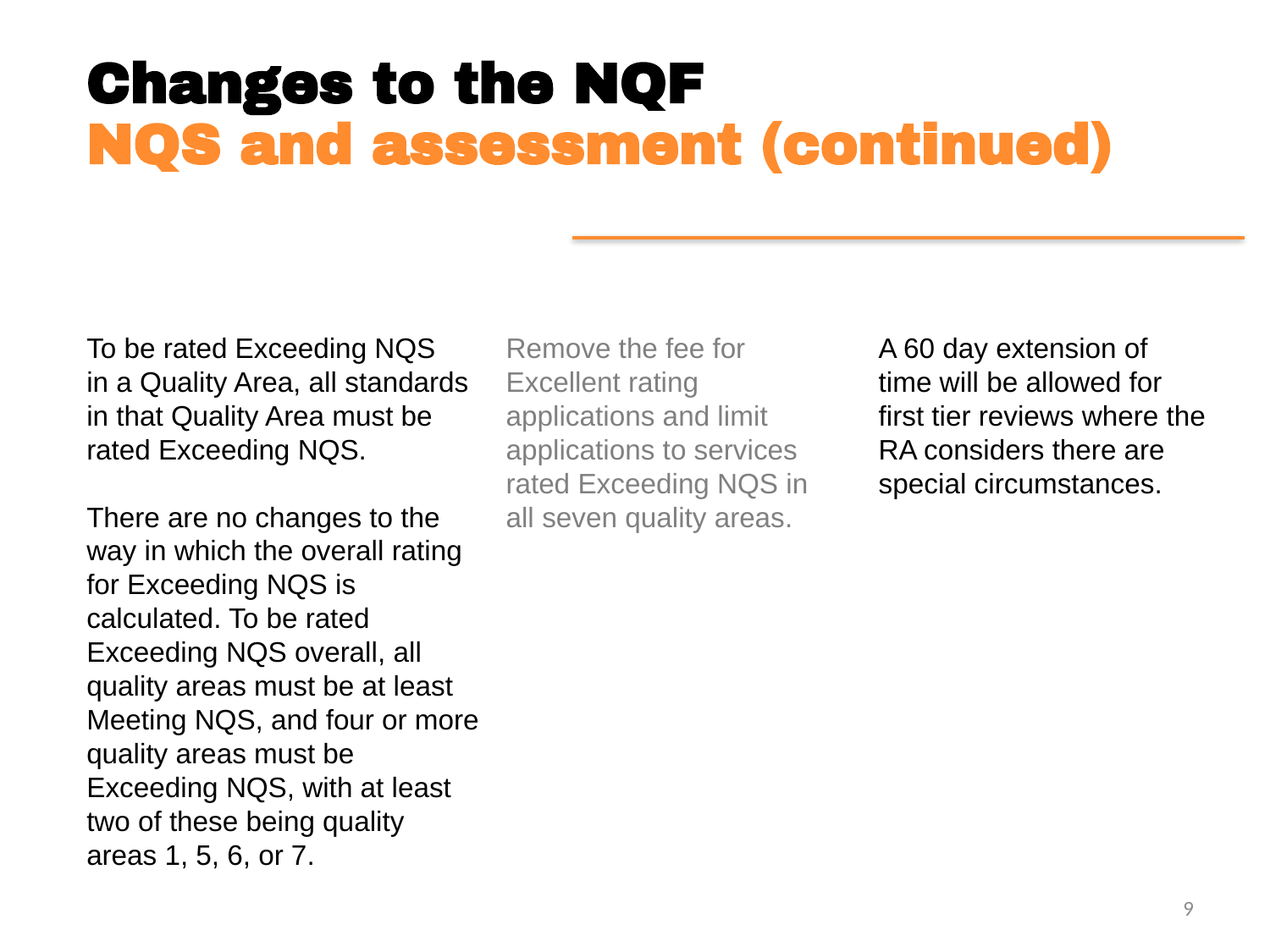

Changes to the NQF
NQS and assessment (continued)
To be rated Exceeding NQS
in a Quality Area, all standards in that Quality Area must be rated Exceeding NQS.
There are no changes to the way in which the overall rating for Exceeding NQS is calculated. To be rated Exceeding NQS overall, all quality areas must be at least Meeting NQS, and four or more quality areas must be Exceeding NQS, with at least two of these being quality areas 1, 5, 6, or 7.
Remove the fee for Excellent rating applications and limit applications to services rated Exceeding NQS in all seven quality areas.
A 60 day extension of time will be allowed for first tier reviews where the RA considers there are special circumstances.
9